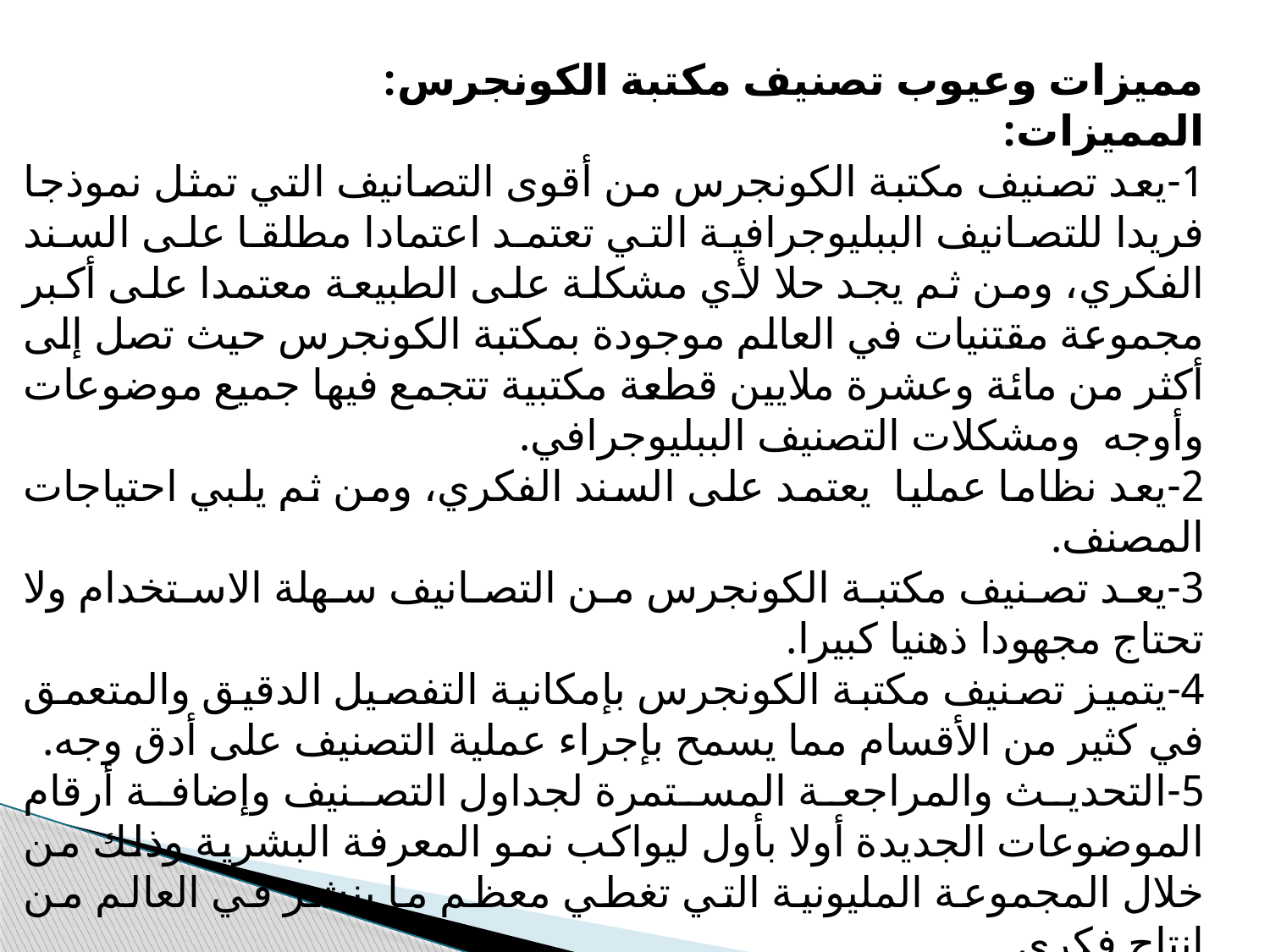

مميزات وعيوب تصنيف مكتبة الكونجرس:
المميزات:
1-يعد تصنيف مكتبة الكونجرس من أقوى التصانيف التي تمثل نموذجا فريدا للتصانيف الببليوجرافية التي تعتمد اعتمادا مطلقا على السند الفكري، ومن ثم يجد حلا لأي مشكلة على الطبيعة معتمدا على أكبر مجموعة مقتنيات في العالم موجودة بمكتبة الكونجرس حيث تصل إلى أكثر من مائة وعشرة ملايين قطعة مكتبية تتجمع فيها جميع موضوعات وأوجه  ومشكلات التصنيف الببليوجرافي.
2-يعد نظاما عمليا  يعتمد على السند الفكري، ومن ثم يلبي احتياجات المصنف.
3-يعد تصنيف مكتبة الكونجرس من التصانيف سهلة الاستخدام ولا تحتاج مجهودا ذهنيا كبيرا.
4-يتميز تصنيف مكتبة الكونجرس بإمكانية التفصيل الدقيق والمتعمق في كثير من الأقسام مما يسمح بإجراء عملية التصنيف على أدق وجه.
5-التحديث والمراجعة المستمرة لجداول التصنيف وإضافة أرقام الموضوعات الجديدة أولا بأول ليواكب نمو المعرفة البشرية وذلك من خلال المجموعة المليونية التي تغطي معظم ما ينشر في العالم من إنتاج فكري.
6-يقف وراء نظام تصنيف مكتبة الكونجرس جهاز إداري وفني قوي مع تمويل مالي ضخم يدعم النظام بسخاء.